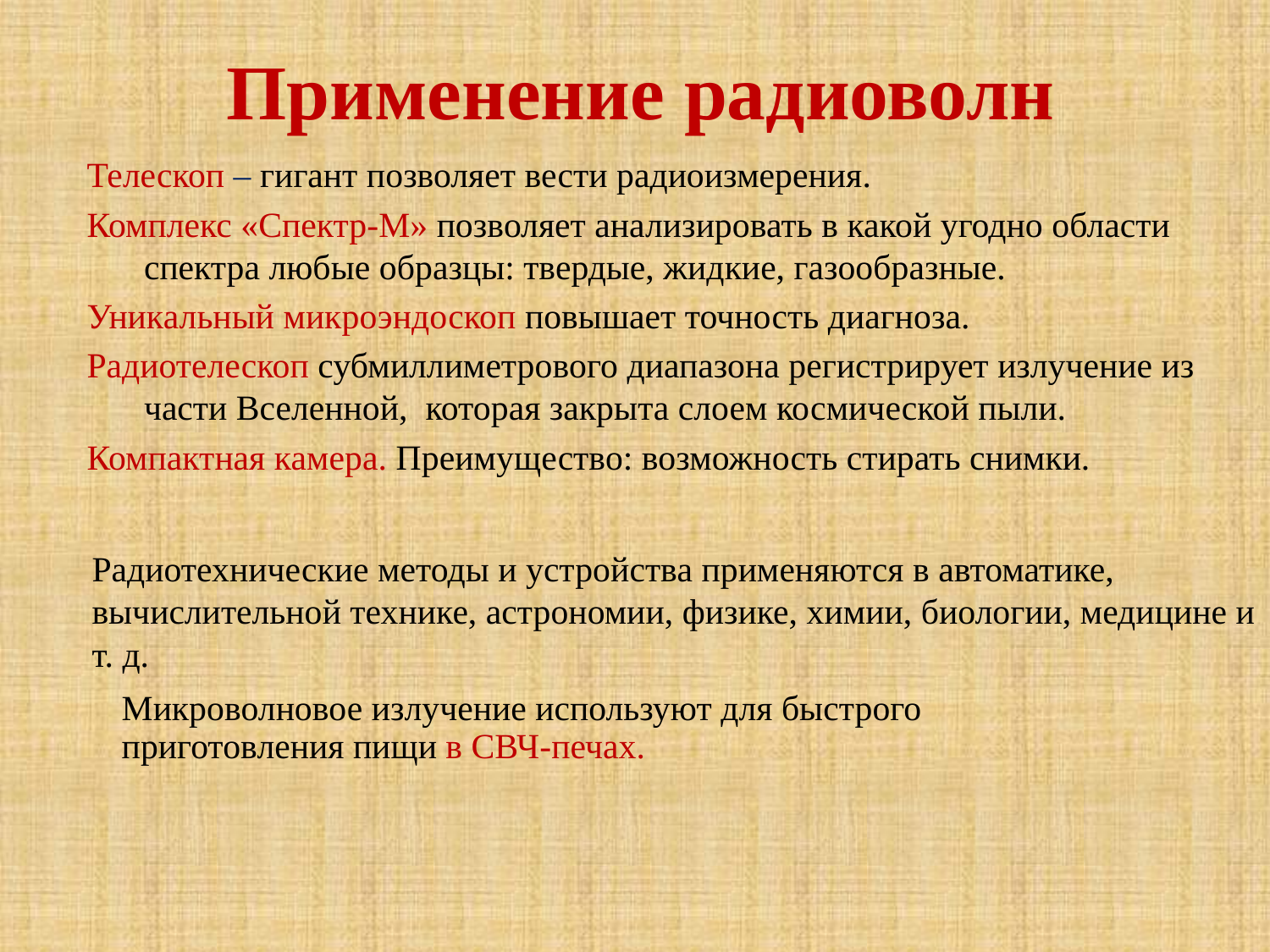

Применение радиоволн
Телескоп – гигант позволяет вести радиоизмерения.
Комплекс «Спектр-М» позволяет анализировать в какой угодно области спектра любые образцы: твердые, жидкие, газообразные.
Уникальный микроэндоскоп повышает точность диагноза.
Радиотелескоп субмиллиметрового диапазона регистрирует излучение из части Вселенной,  которая закрыта слоем космической пыли.
Компактная камера. Преимущество: возможность стирать снимки.
Радиотехнические методы и устройства применяются в автоматике, вычислительной технике, астрономии, физике, химии, биологии, медицине и т. д.
Микроволновое излучение используют для быстрого приготовления пищи в СВЧ-печах.